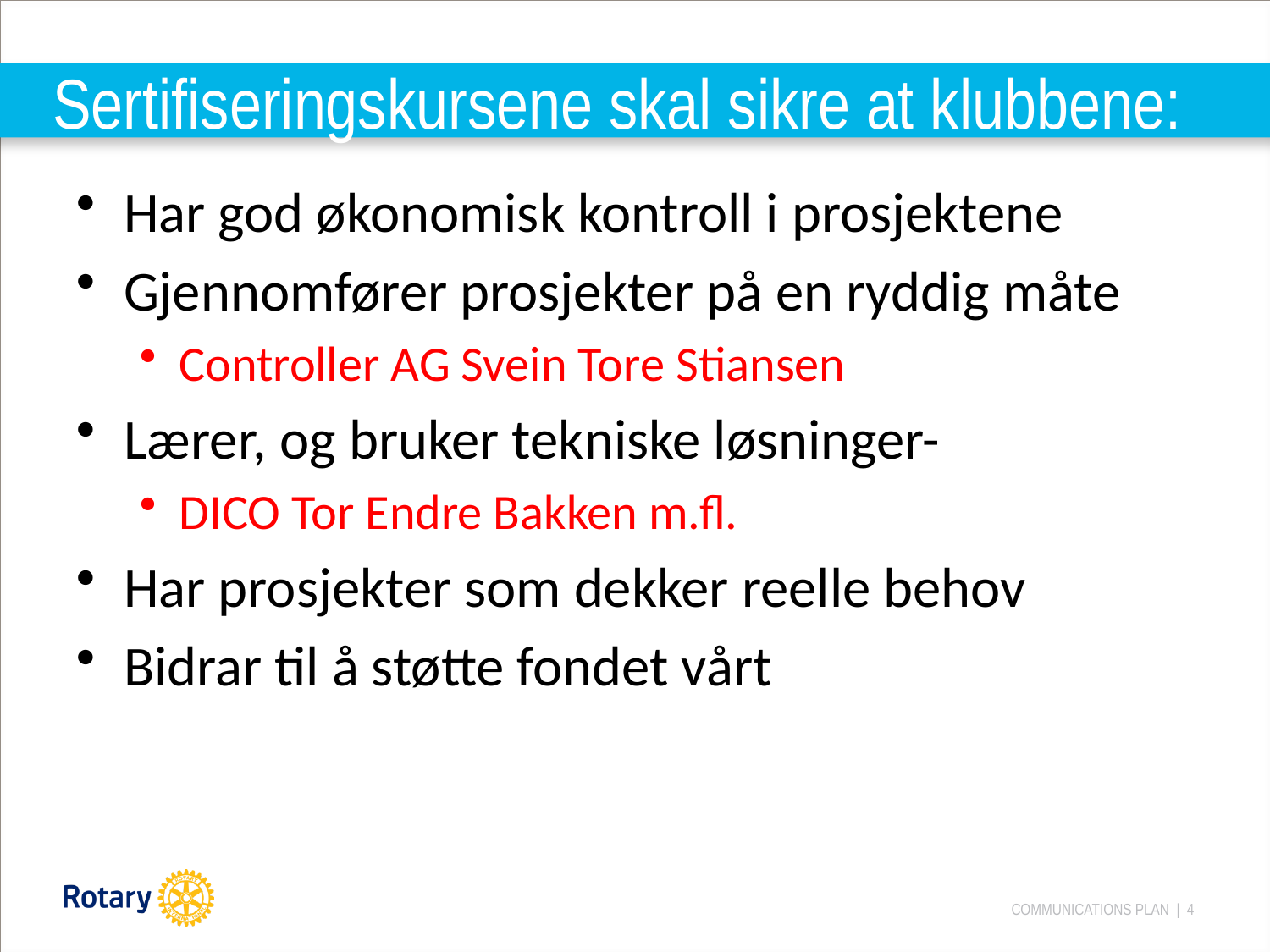

# Sertifiseringskursene skal sikre at klubbene:
Har god økonomisk kontroll i prosjektene
Gjennomfører prosjekter på en ryddig måte
Controller AG Svein Tore Stiansen
Lærer, og bruker tekniske løsninger-
DICO Tor Endre Bakken m.fl.
Har prosjekter som dekker reelle behov
Bidrar til å støtte fondet vårt